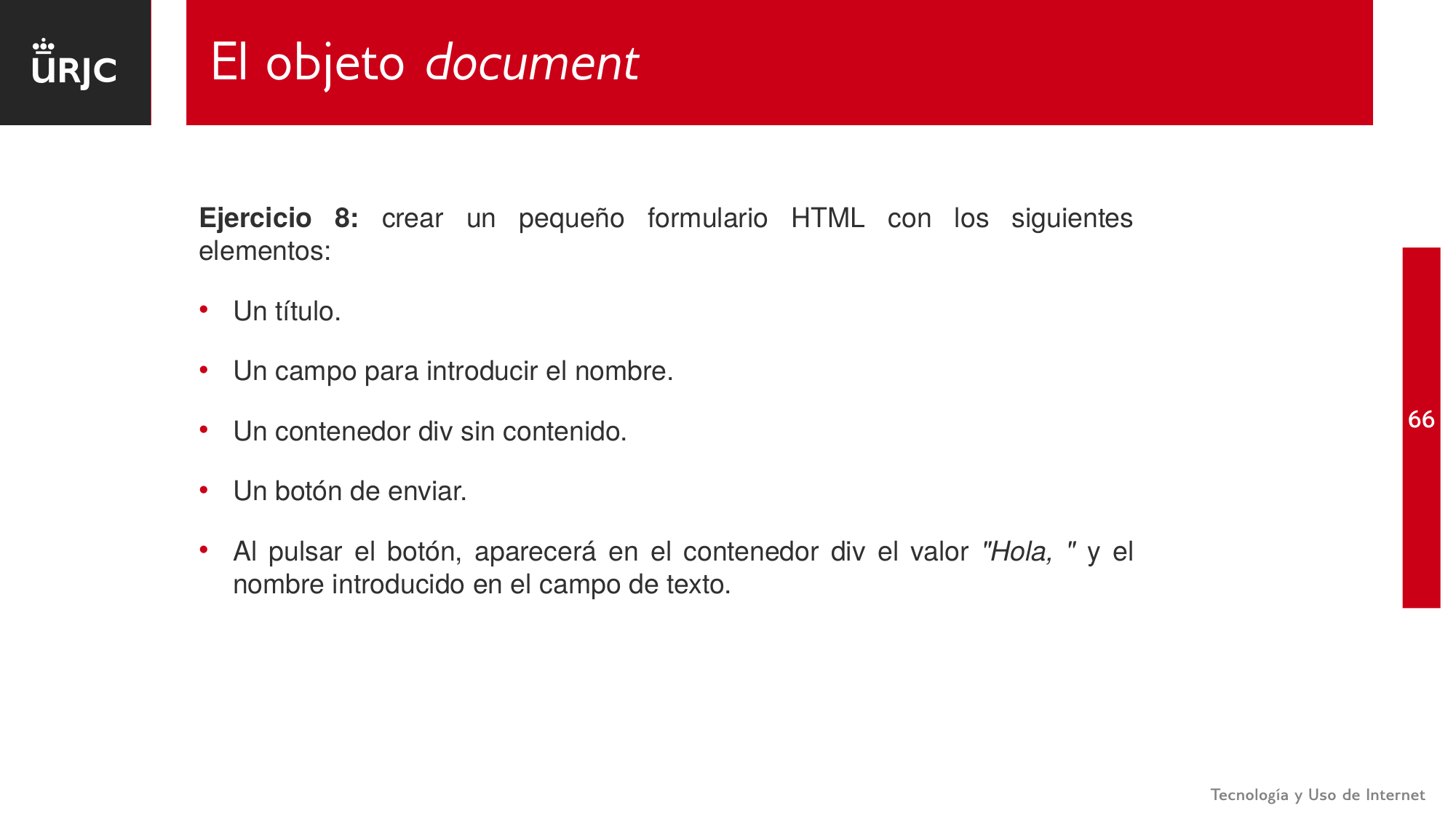

# El objeto document
Ejercicio 8: crear un pequeño formulario HTML con los siguientes elementos:
Un título.
Un campo para introducir el nombre.
Un contenedor div sin contenido.
Un botón de enviar.
Al pulsar el botón, aparecerá en el contenedor div el valor "Hola, " y el nombre introducido en el campo de texto.
66